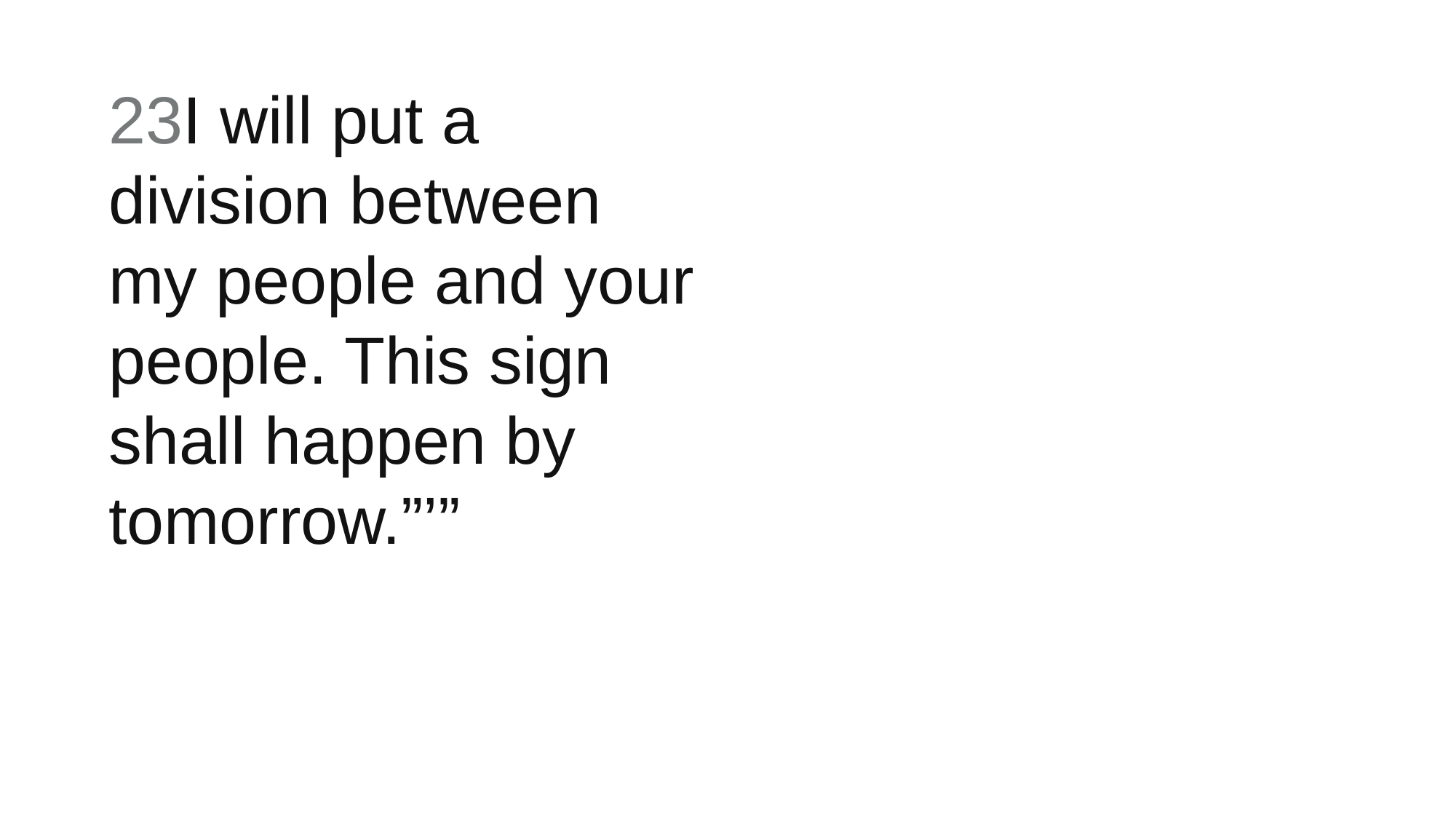

23I will put a division between my people and your people. This sign shall happen by tomorrow.”’”